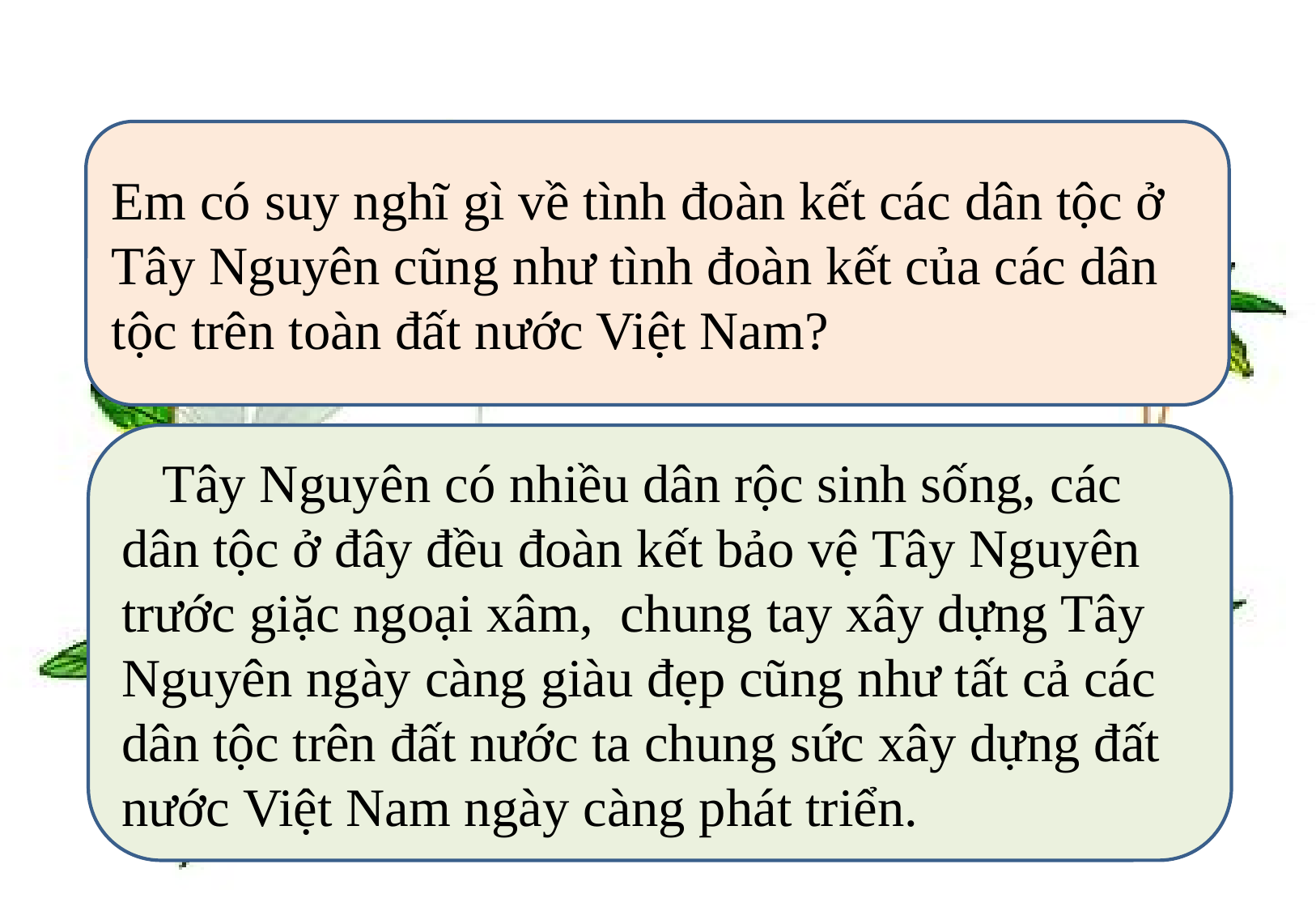

Em có suy nghĩ gì về tình đoàn kết các dân tộc ở Tây Nguyên cũng như tình đoàn kết của các dân tộc trên toàn đất nước Việt Nam?
   Tây Nguyên có nhiều dân rộc sinh sống, các dân tộc ở đây đều đoàn kết bảo vệ Tây Nguyên trước giặc ngoại xâm,  chung tay xây dựng Tây Nguyên ngày càng giàu đẹp cũng như tất cả các dân tộc trên đất nước ta chung sức xây dựng đất nước Việt Nam ngày càng phát triển.